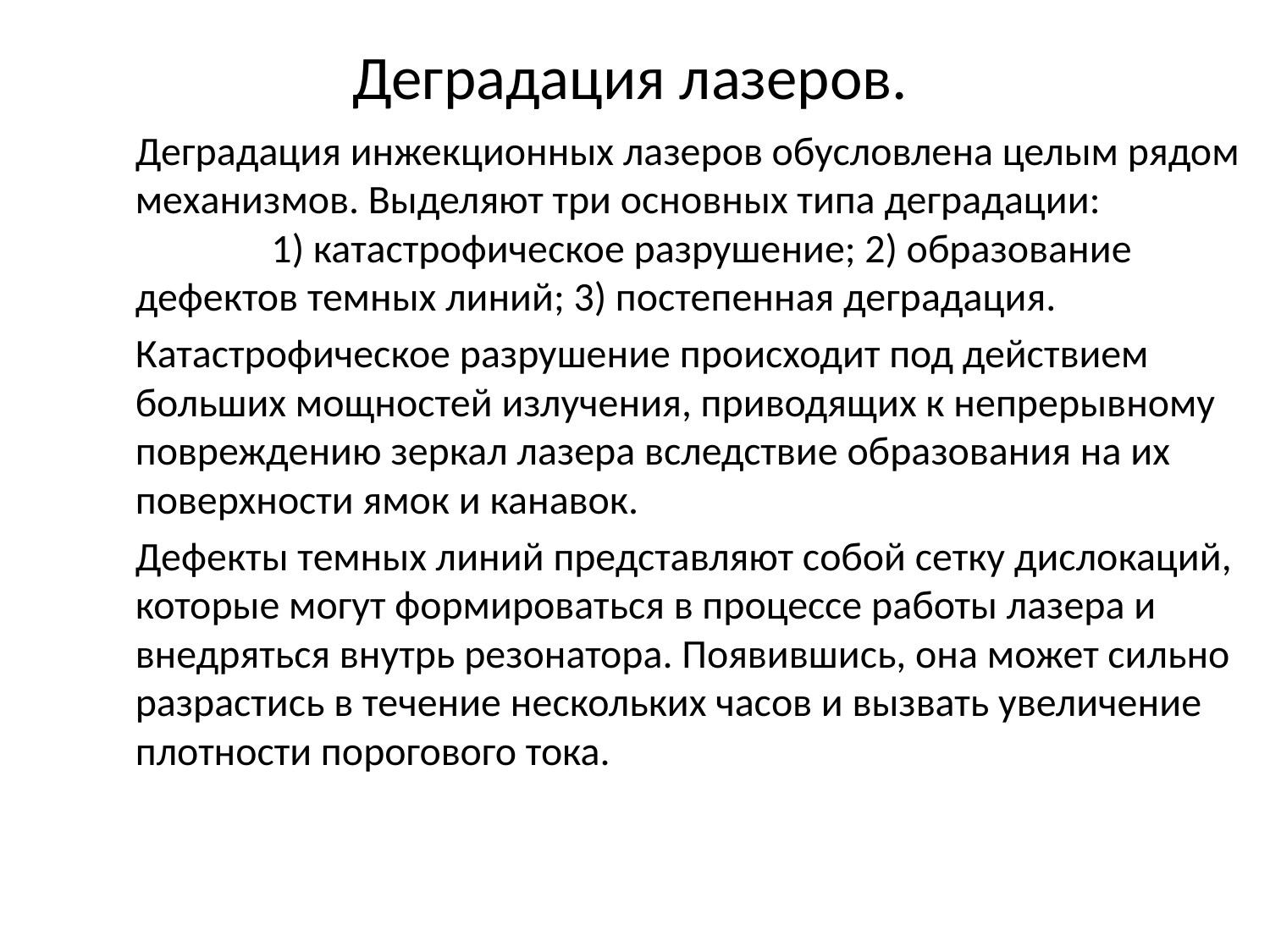

Деградация лазеров.
	Деградация инжекционных лазеров обусловлена целым рядом механизмов. Выделяют три основных типа деградации:		 1) катастрофическое разрушение; 2) образование дефектов темных линий; 3) постепенная деградация.
	Катастрофическое разрушение происходит под действием больших мощностей излучения, приводящих к непрерывному повреждению зеркал лазера вследствие образования на их поверхности ямок и канавок.
	Дефекты темных линий представляют собой сетку дислокаций, которые могут формироваться в процессе работы лазера и внедряться внутрь резонатора. Появившись, она может сильно разрастись в течение нескольких часов и вызвать увеличение плотности порогового тока.